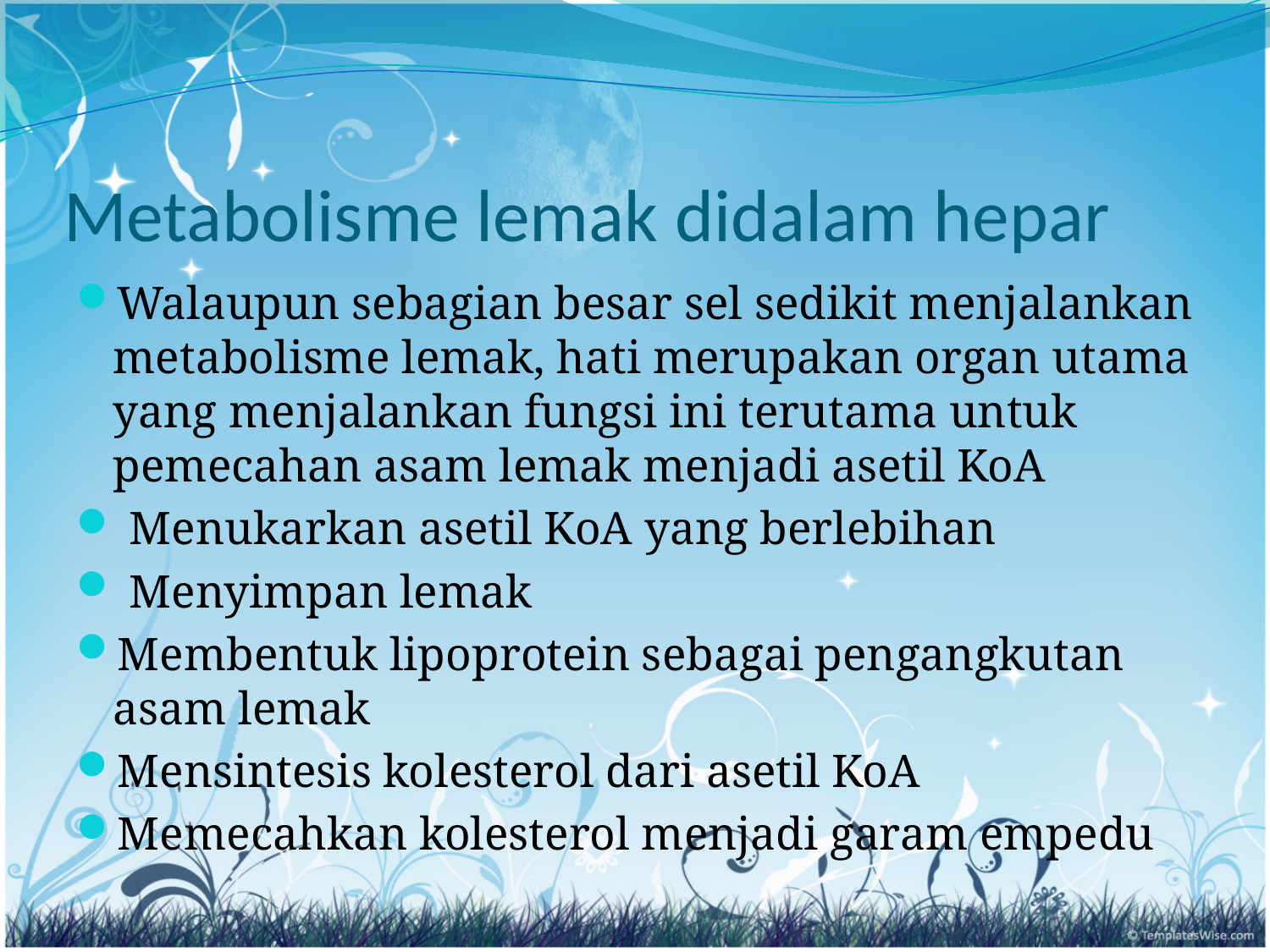

# Metabolisme lemak didalam hepar
Walaupun sebagian besar sel sedikit menjalankan metabolisme lemak, hati merupakan organ utama yang menjalankan fungsi ini terutama untuk pemecahan asam lemak menjadi asetil KoA
 Menukarkan asetil KoA yang berlebihan
 Menyimpan lemak
Membentuk lipoprotein sebagai pengangkutan asam lemak
Mensintesis kolesterol dari asetil KoA
Memecahkan kolesterol menjadi garam empedu